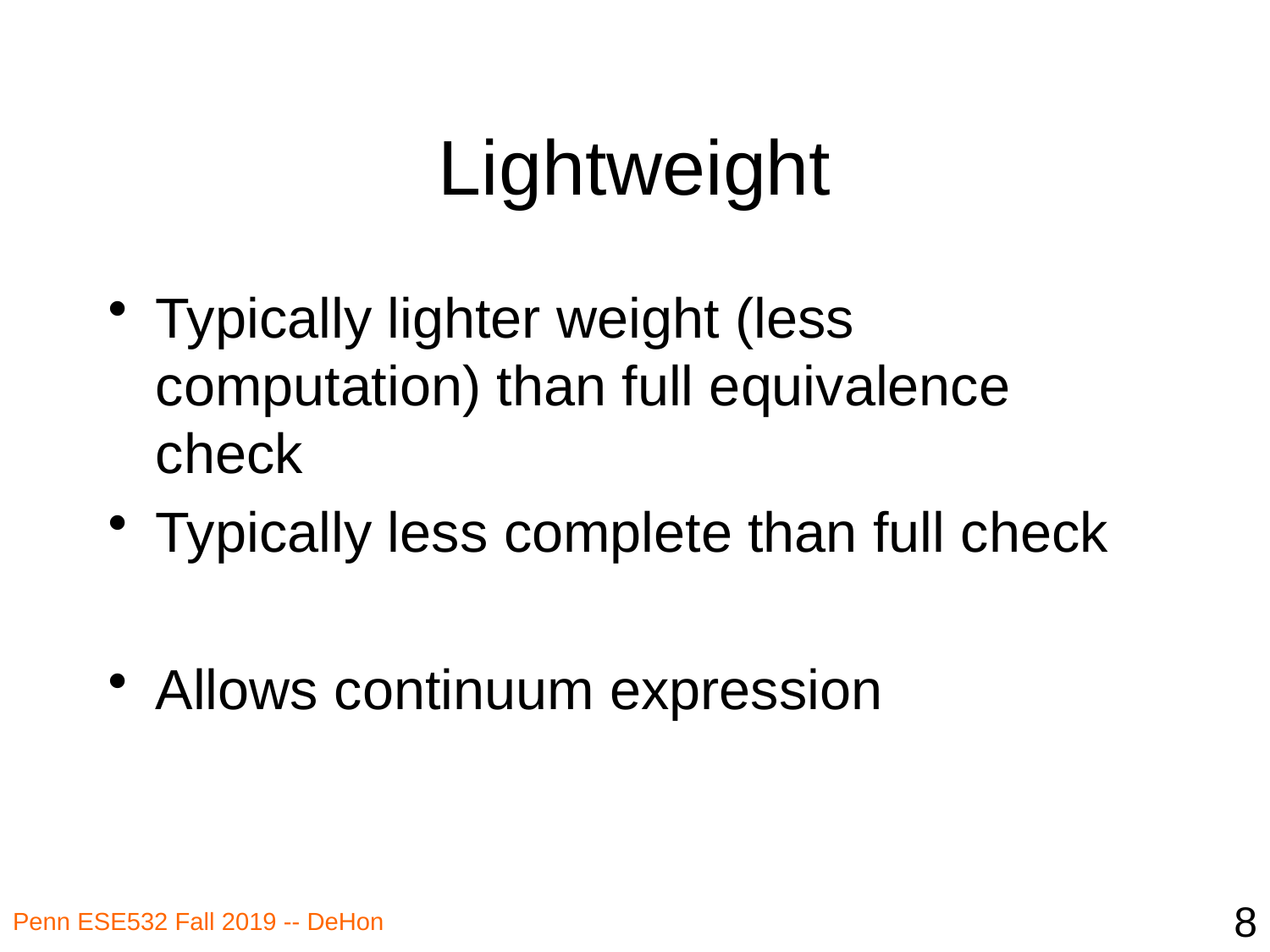

# Lightweight
Typically lighter weight (less computation) than full equivalence check
Typically less complete than full check

Allows continuum expression
8
Penn ESE532 Fall 2019 -- DeHon